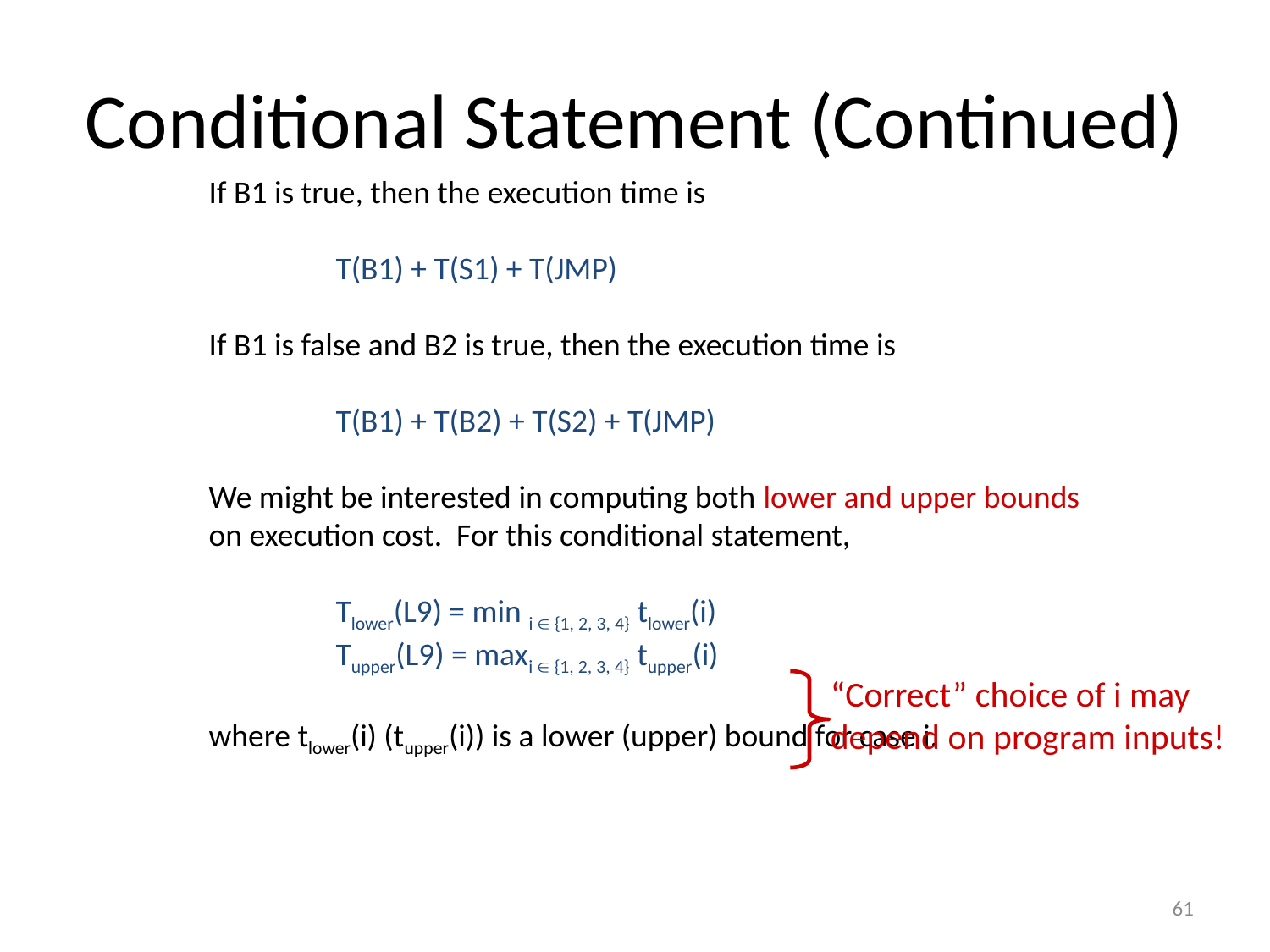

# Conditional Statement (Continued)
If B1 is true, then the execution time is

	T(B1) + T(S1) + T(JMP)

If B1 is false and B2 is true, then the execution time is

	T(B1) + T(B2) + T(S2) + T(JMP)

We might be interested in computing both lower and upper bounds
on execution cost.  For this conditional statement,

	Tlower(L9) = min i ∈ {1, 2, 3, 4} tlower(i)
	Tupper(L9) = maxi ∈ {1, 2, 3, 4} tupper(i)

where tlower(i) (tupper(i)) is a lower (upper) bound for case i.
“Correct” choice of i may
depend on program inputs!

61